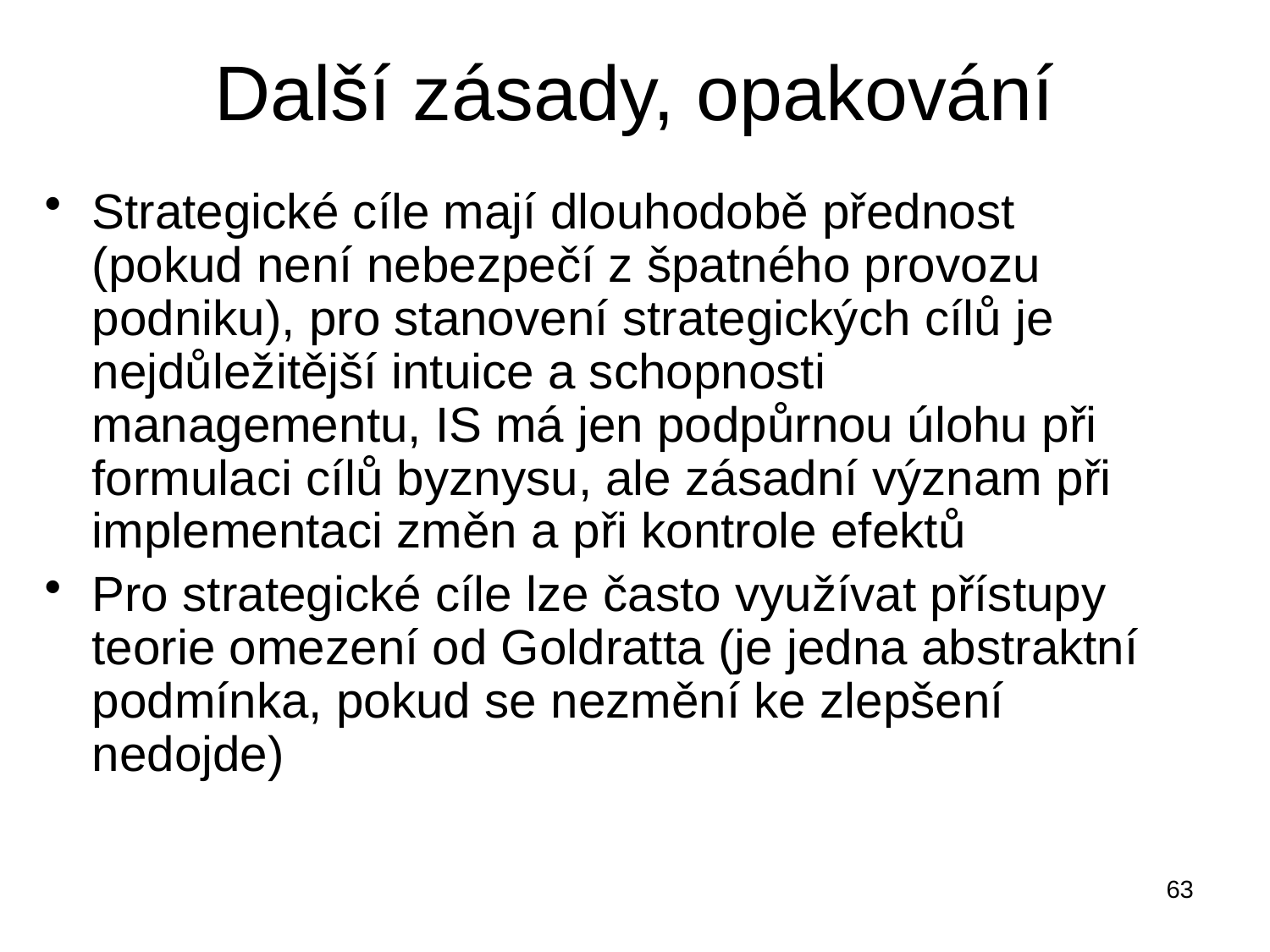

# Další zásady, opakování
Strategické cíle mají dlouhodobě přednost (pokud není nebezpečí z špatného provozu podniku), pro stanovení strategických cílů je nejdůležitější intuice a schopnosti managementu, IS má jen podpůrnou úlohu při formulaci cílů byznysu, ale zásadní význam při implementaci změn a při kontrole efektů
Pro strategické cíle lze často využívat přístupy teorie omezení od Goldratta (je jedna abstraktní podmínka, pokud se nezmění ke zlepšení nedojde)
63